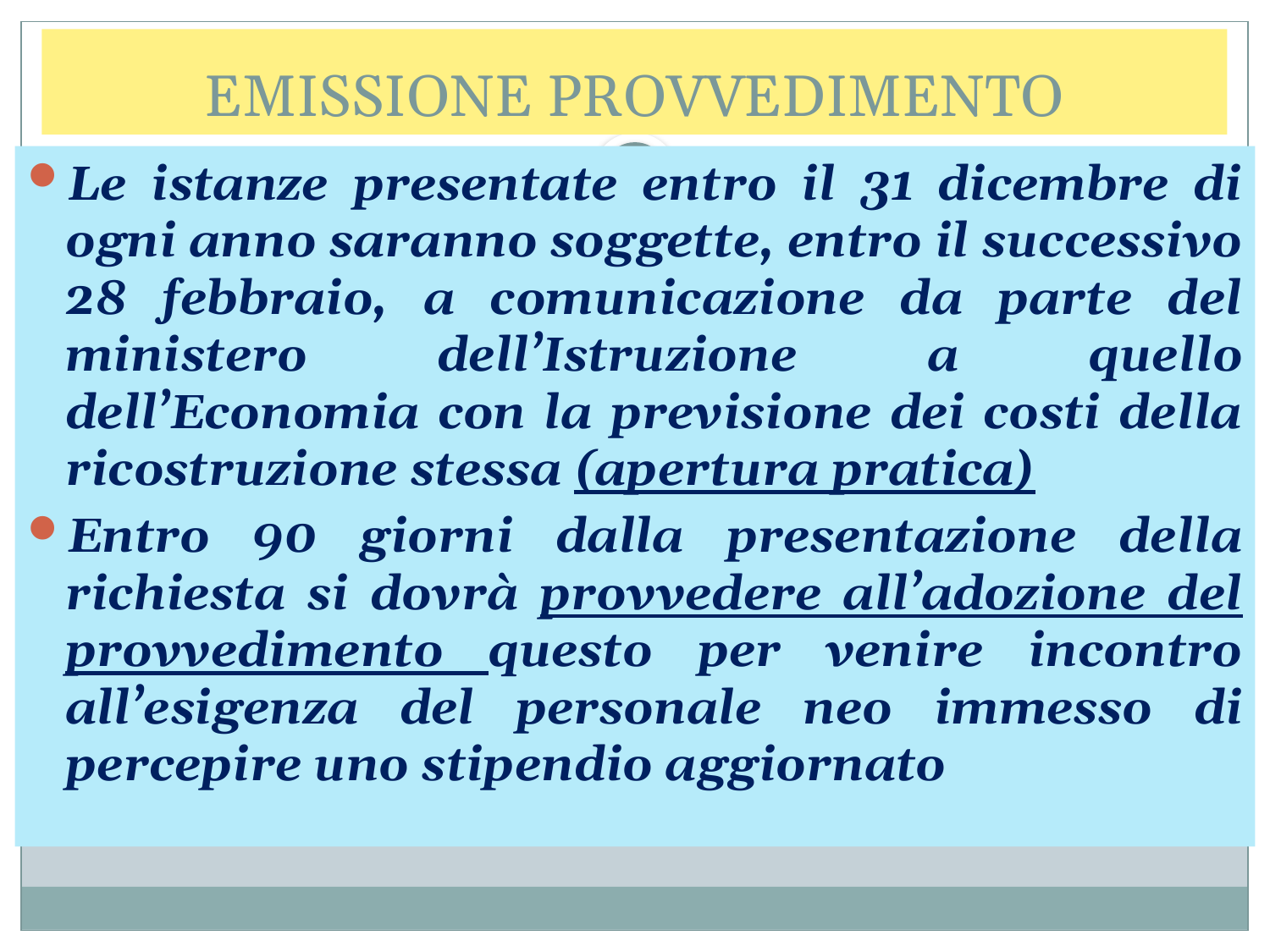

# EMISSIONE PROVVEDIMENTO
Le istanze presentate entro il 31 dicembre di ogni anno saranno soggette, entro il successivo 28 febbraio, a comunicazione da parte del ministero dell’Istruzione a quello dell’Economia con la previsione dei costi della ricostruzione stessa (apertura pratica)
Entro 90 giorni dalla presentazione della richiesta si dovrà provvedere all’adozione del provvedimento questo per venire incontro all’esigenza del personale neo immesso di percepire uno stipendio aggiornato